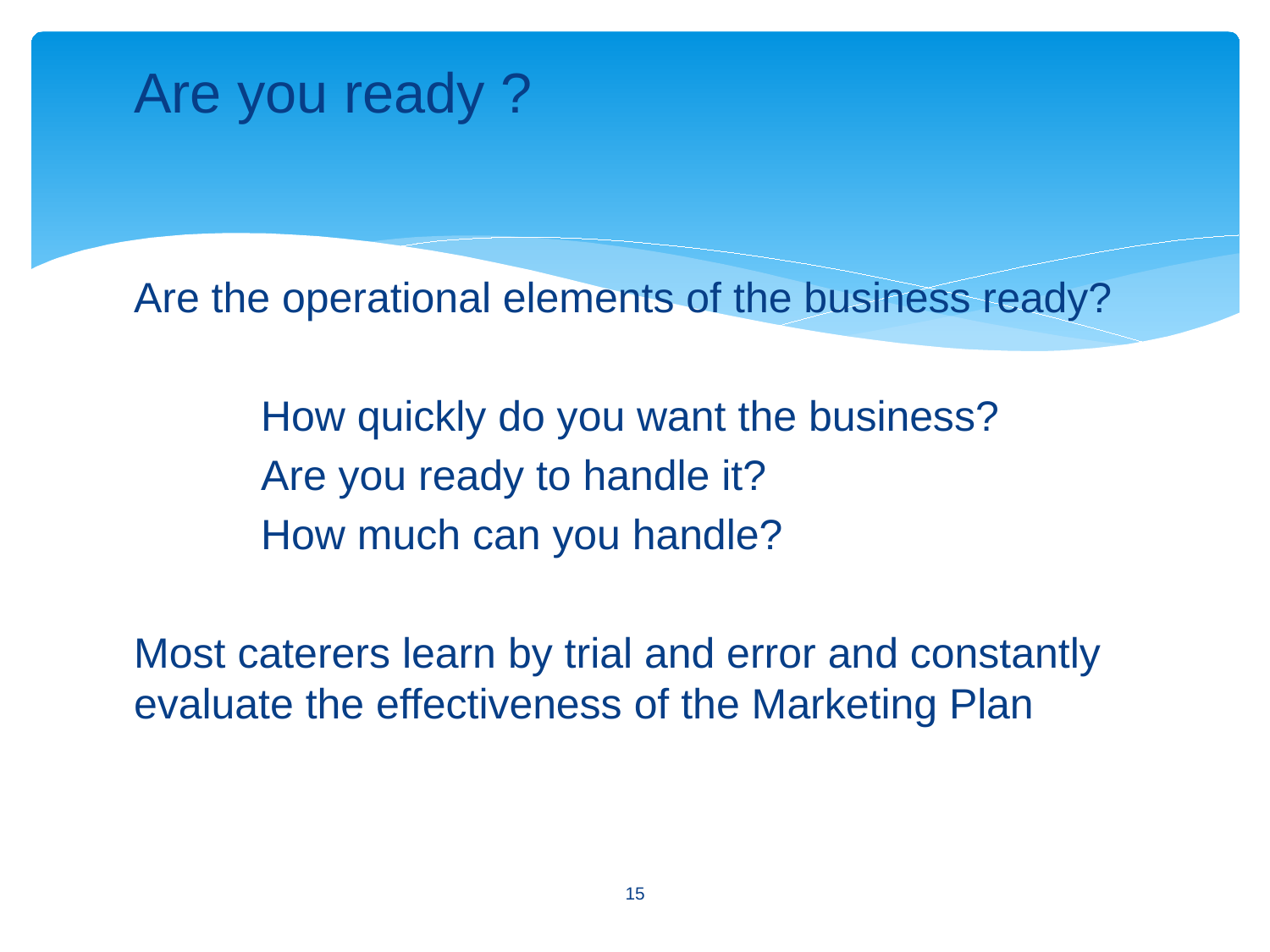

Are you ready ?

Are the operational elements of the business ready?

	How quickly do you want the business?
	Are you ready to handle it?
	How much can you handle?

Most caterers learn by trial and error and constantly evaluate the effectiveness of the Marketing Plan
15